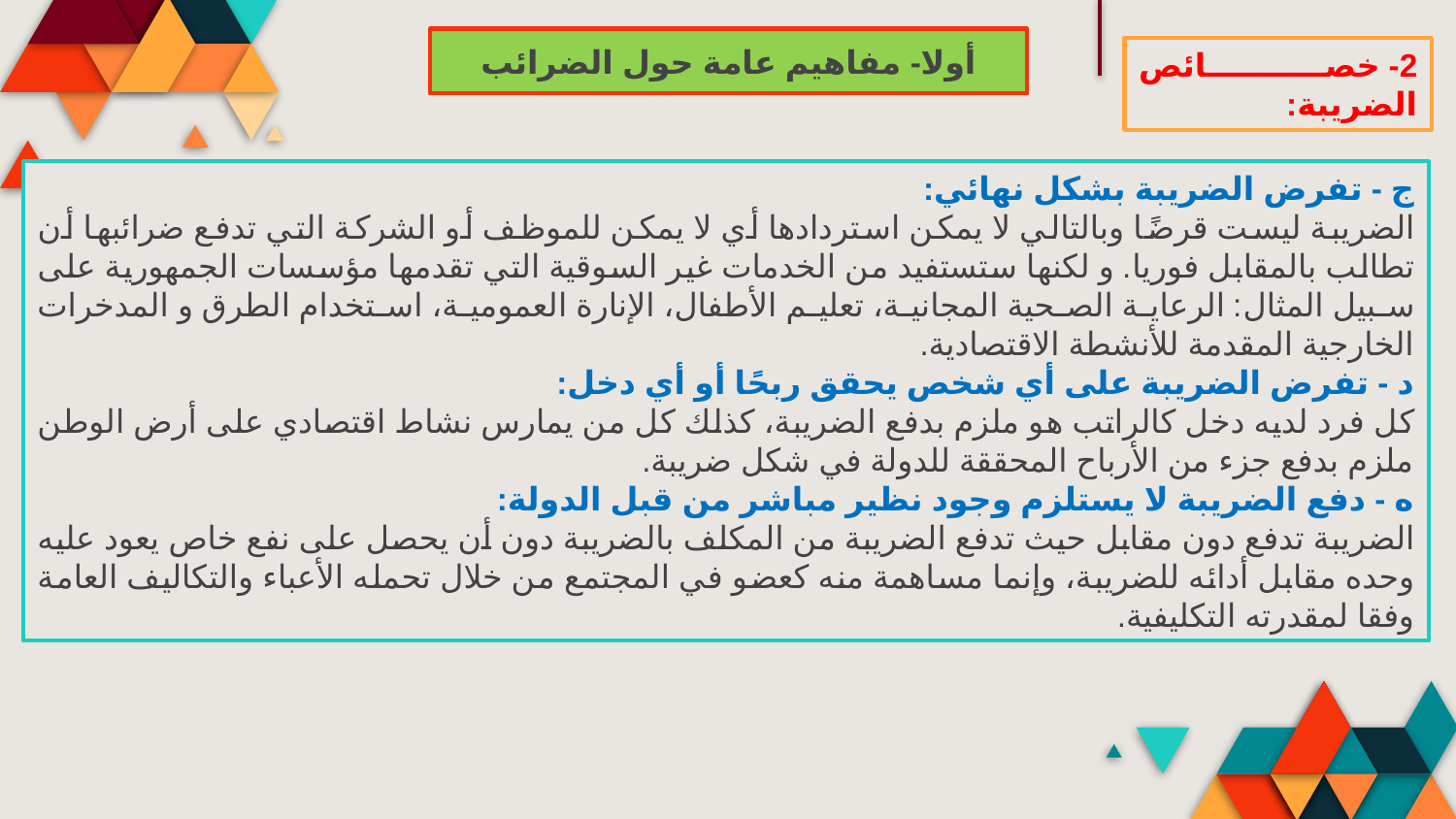

أولا- مفاهيم عامة حول الضرائب

2- خصائص الضريبة:
ج - تفرض الضريبة بشكل نهائي:
الضريبة ليست قرضًا وبالتالي لا يمكن استردادها أي لا يمكن للموظف أو الشركة التي تدفع ضرائبها أن تطالب بالمقابل فوريا. و لكنها ستستفيد من الخدمات غير السوقية التي تقدمها مؤسسات الجمهورية على سبيل المثال: الرعاية الصحية المجانية، تعليم الأطفال، الإنارة العمومية، استخدام الطرق و المدخرات الخارجية المقدمة للأنشطة الاقتصادية.
د - تفرض الضريبة على أي شخص يحقق ربحًا أو أي دخل:
كل فرد لديه دخل كالراتب هو ملزم بدفع الضريبة، كذلك كل من يمارس نشاط اقتصادي على أرض الوطن ملزم بدفع جزء من الأرباح المحققة للدولة في شكل ضريبة.
ه - دفع الضريبة لا يستلزم وجود نظير مباشر من قبل الدولة:
الضريبة تدفع دون مقابل حيث تدفع الضريبة من المكلف بالضريبة دون أن يحصل على نفع خاص يعود عليه وحده مقابل أدائه للضريبة، وإنما مساهمة منه كعضو في المجتمع من خلال تحمله الأعباء والتكاليف العامة وفقا لمقدرته التكليفية.